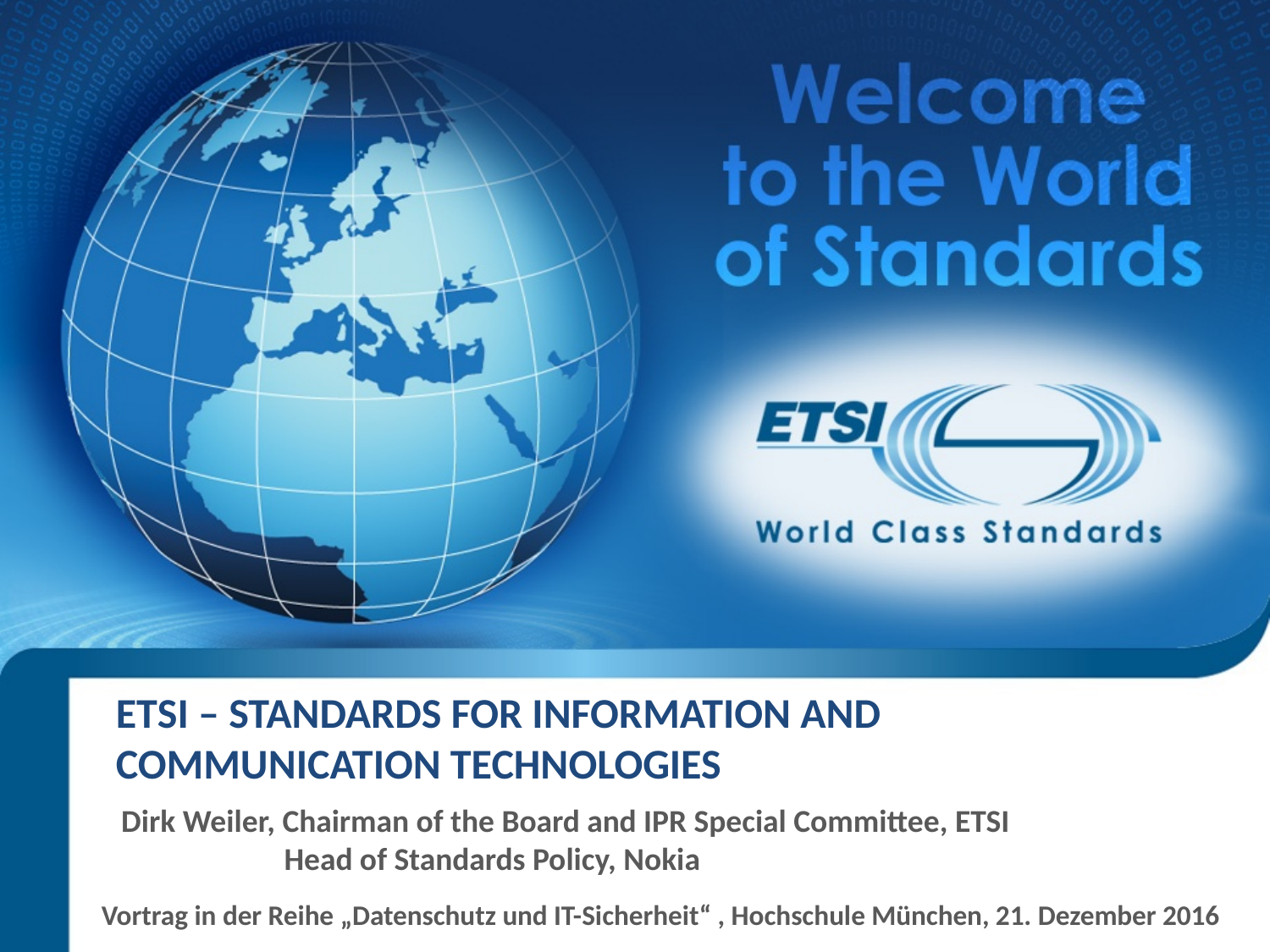

# ETSI – Standards FOR Information And Communication technologies
Dirk Weiler, Chairman of the Board and IPR Special Committee, ETSI
	     Head of Standards Policy, Nokia
Vortrag in der Reihe „Datenschutz und IT-Sicherheit“ , Hochschule München, 21. Dezember 2016